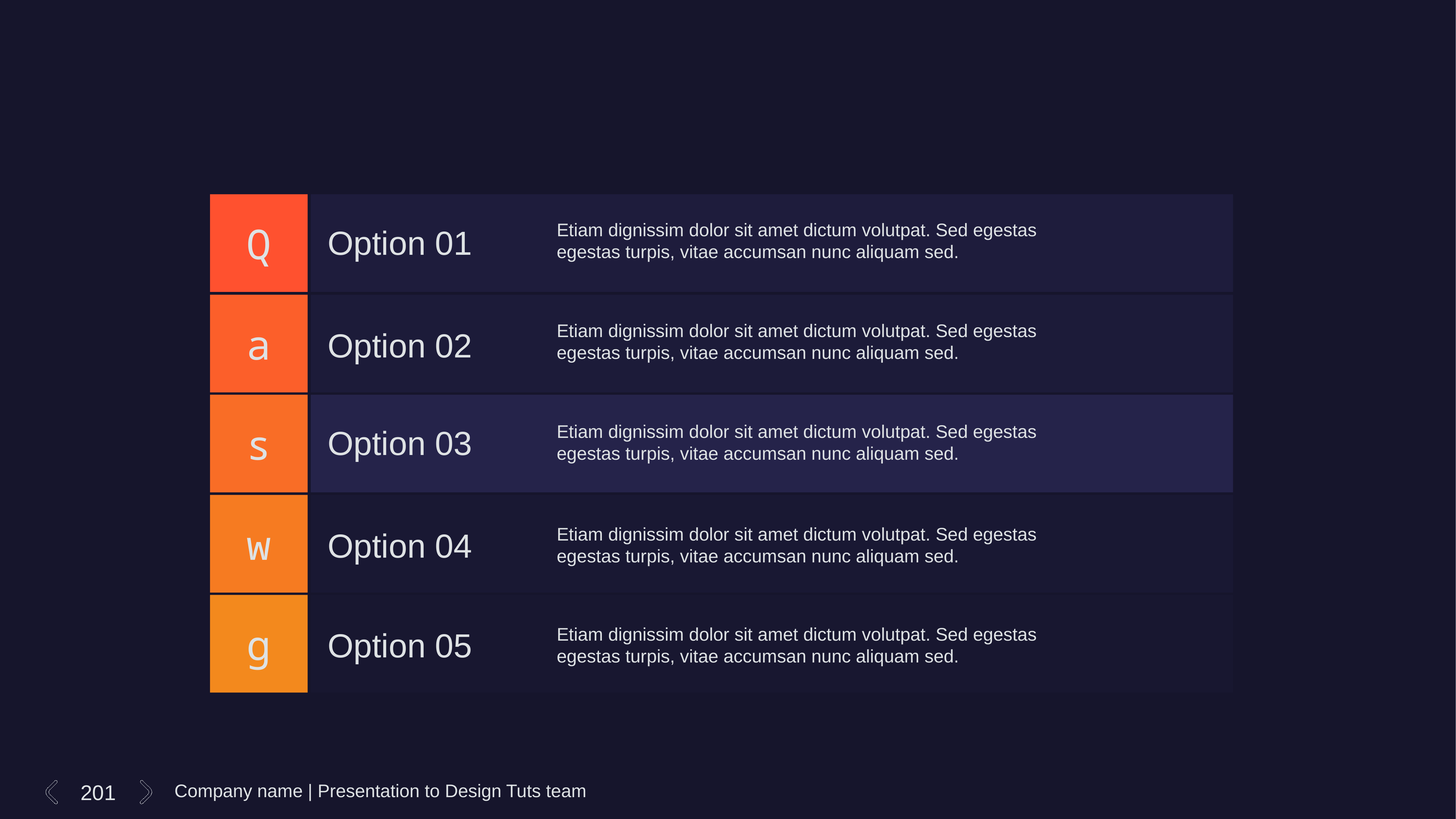

Etiam dignissim dolor sit amet dictum volutpat. Sed egestas egestas turpis, vitae accumsan nunc aliquam sed.
Option 01
Q

Etiam dignissim dolor sit amet dictum volutpat. Sed egestas egestas turpis, vitae accumsan nunc aliquam sed.
Option 02
a

Etiam dignissim dolor sit amet dictum volutpat. Sed egestas egestas turpis, vitae accumsan nunc aliquam sed.
Option 03
s

Etiam dignissim dolor sit amet dictum volutpat. Sed egestas egestas turpis, vitae accumsan nunc aliquam sed.
Option 04
w

Etiam dignissim dolor sit amet dictum volutpat. Sed egestas egestas turpis, vitae accumsan nunc aliquam sed.
Option 05
g